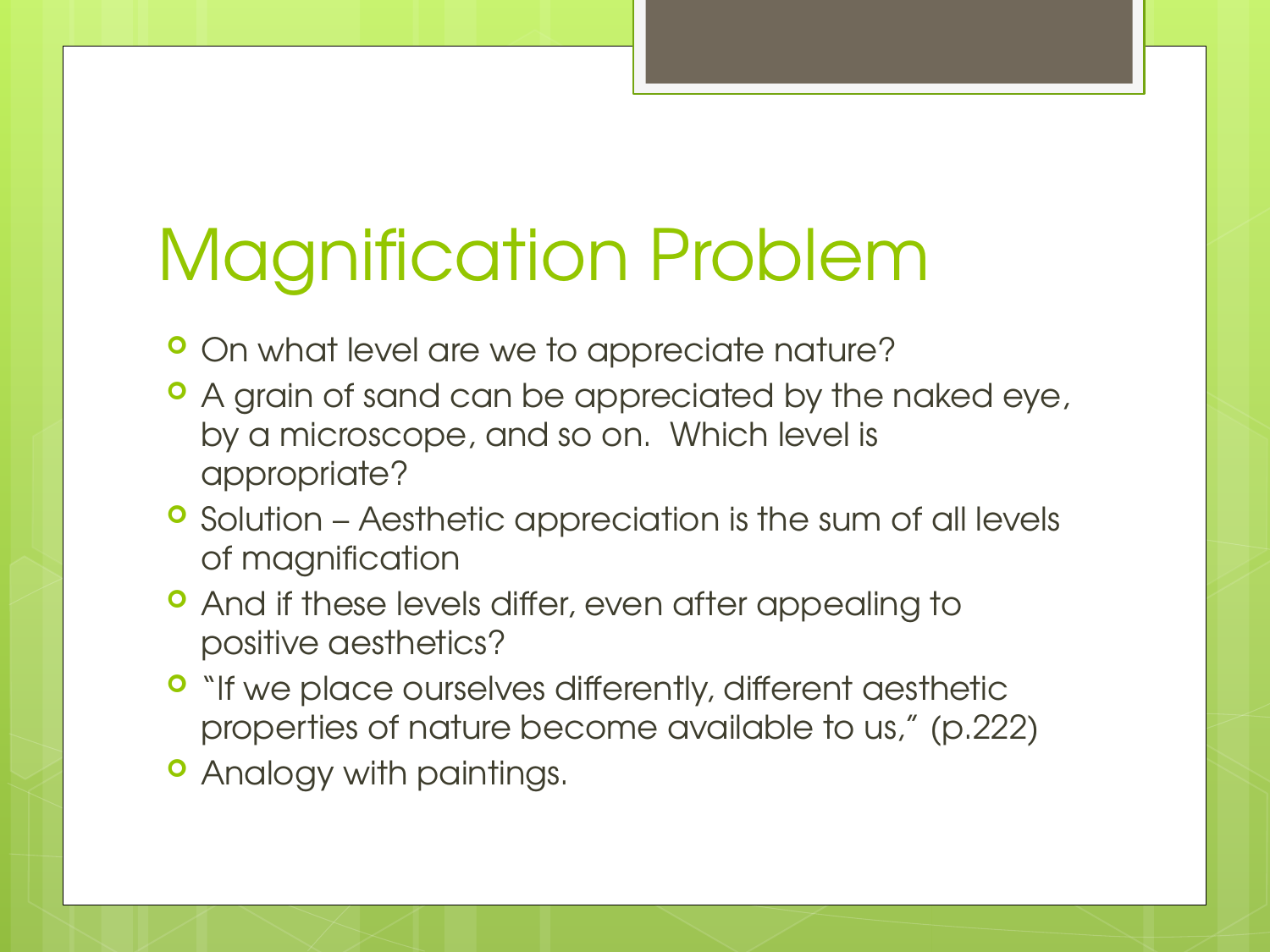

# Magnification Problem
On what level are we to appreciate nature?
A grain of sand can be appreciated by the naked eye, by a microscope, and so on.  Which level is appropriate?
Solution – Aesthetic appreciation is the sum of all levels of magnification
And if these levels differ, even after appealing to positive aesthetics?
“If we place ourselves differently, different aesthetic properties of nature become available to us,” (p.222)
Analogy with paintings.